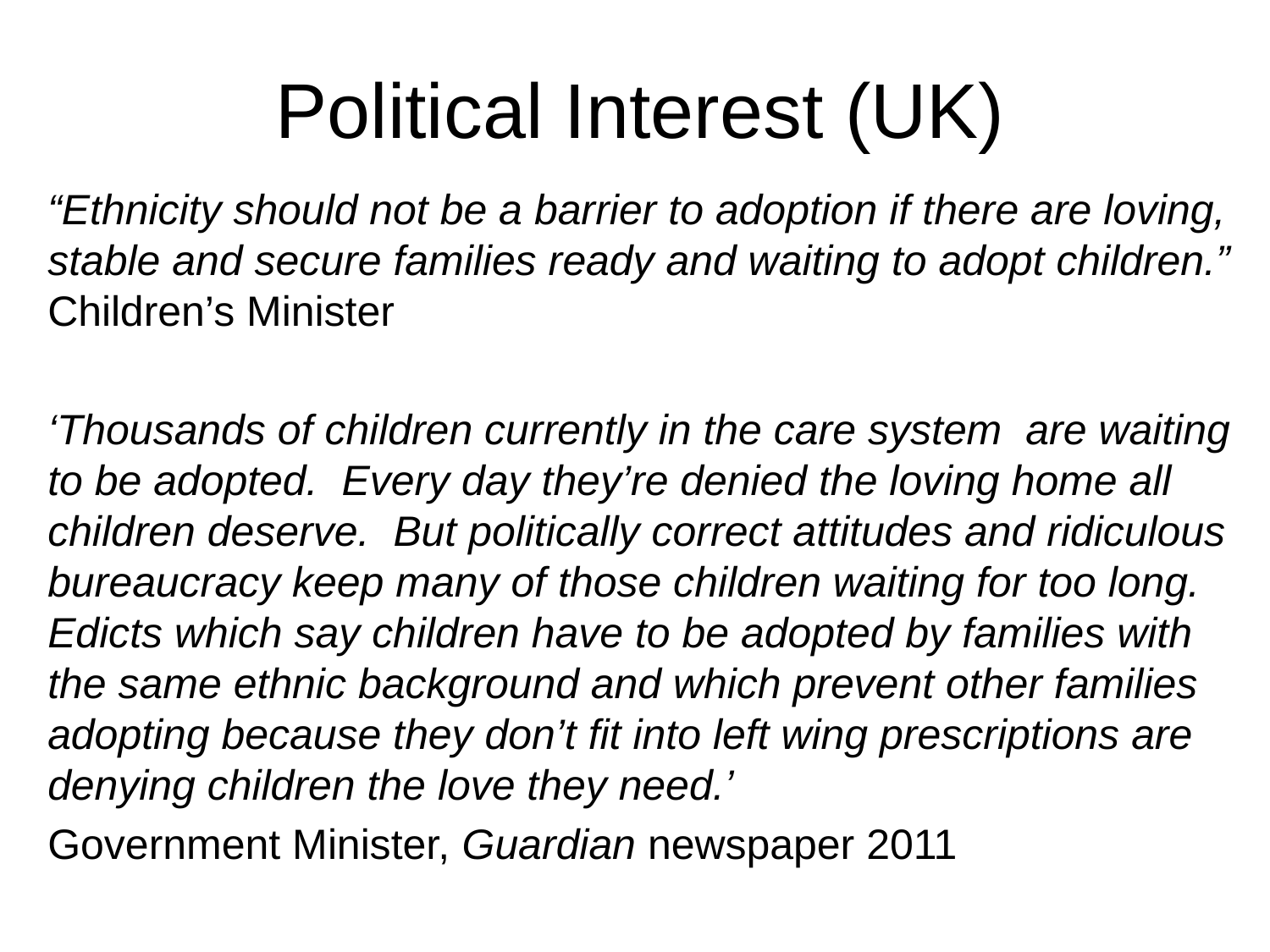

# Political Interest (UK)
“Ethnicity should not be a barrier to adoption if there are loving, stable and secure families ready and waiting to adopt children.” Children’s Minister

‘Thousands of children currently in the care system  are waiting to be adopted.  Every day they’re denied the loving home all children deserve.  But politically correct attitudes and ridiculous bureaucracy keep many of those children waiting for too long.  Edicts which say children have to be adopted by families with the same ethnic background and which prevent other families adopting because they don’t fit into left wing prescriptions are denying children the love they need.’
Government Minister, Guardian newspaper 2011